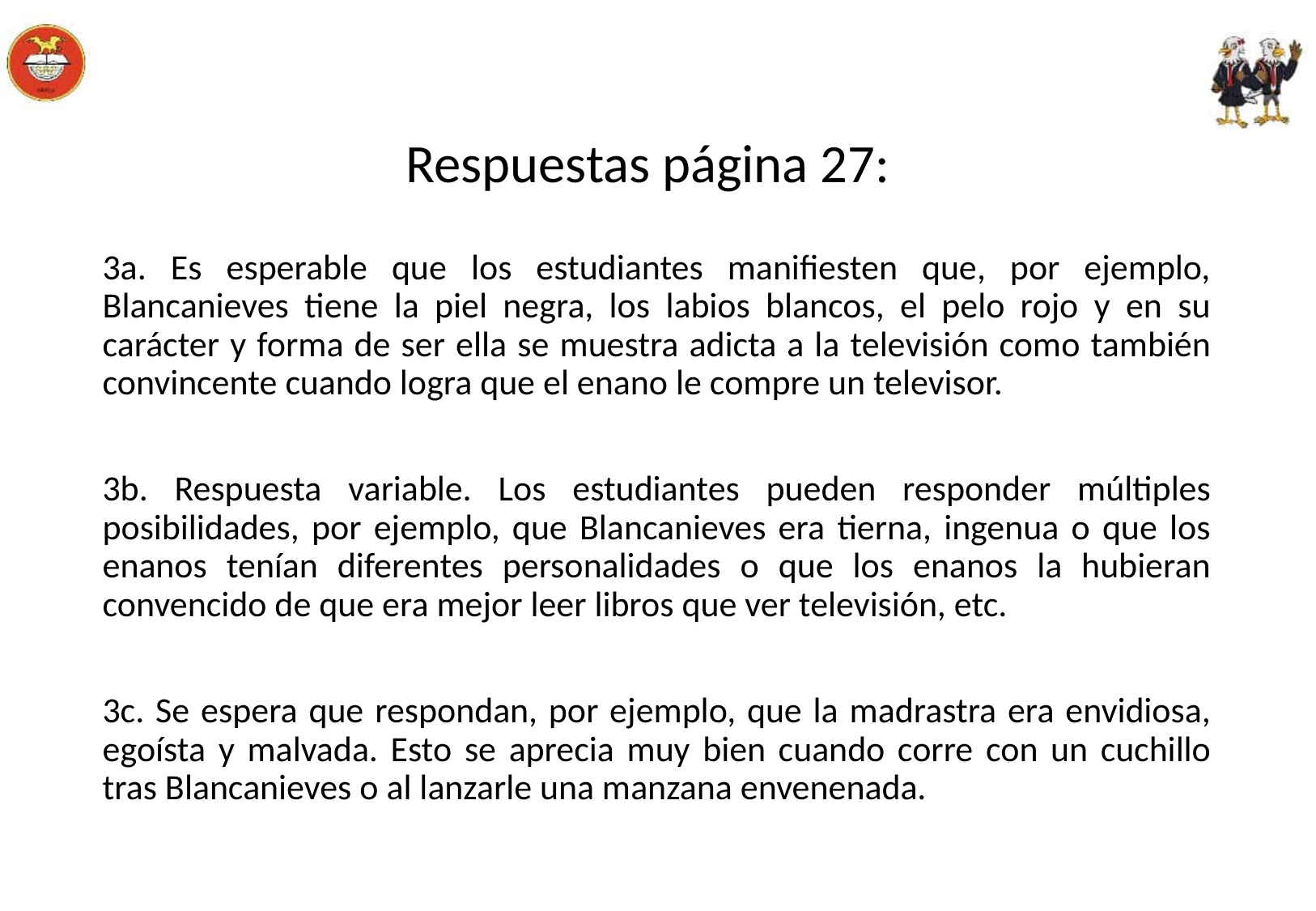

Respuestas página 27:

3a. Es esperable que los estudiantes manifiesten que, por ejemplo, Blancanieves tiene la piel negra, los labios blancos, el pelo rojo y en su carácter y forma de ser ella se muestra adicta a la televisión como también convincente cuando logra que el enano le compre un televisor.

3b. Respuesta variable. Los estudiantes pueden responder múltiples posibilidades, por ejemplo, que Blancanieves era tierna, ingenua o que los enanos tenían diferentes personalidades o que los enanos la hubieran convencido de que era mejor leer libros que ver televisión, etc.

3c. Se espera que respondan, por ejemplo, que la madrastra era envidiosa, egoísta y malvada. Esto se aprecia muy bien cuando corre con un cuchillo tras Blancanieves o al lanzarle una manzana envenenada.